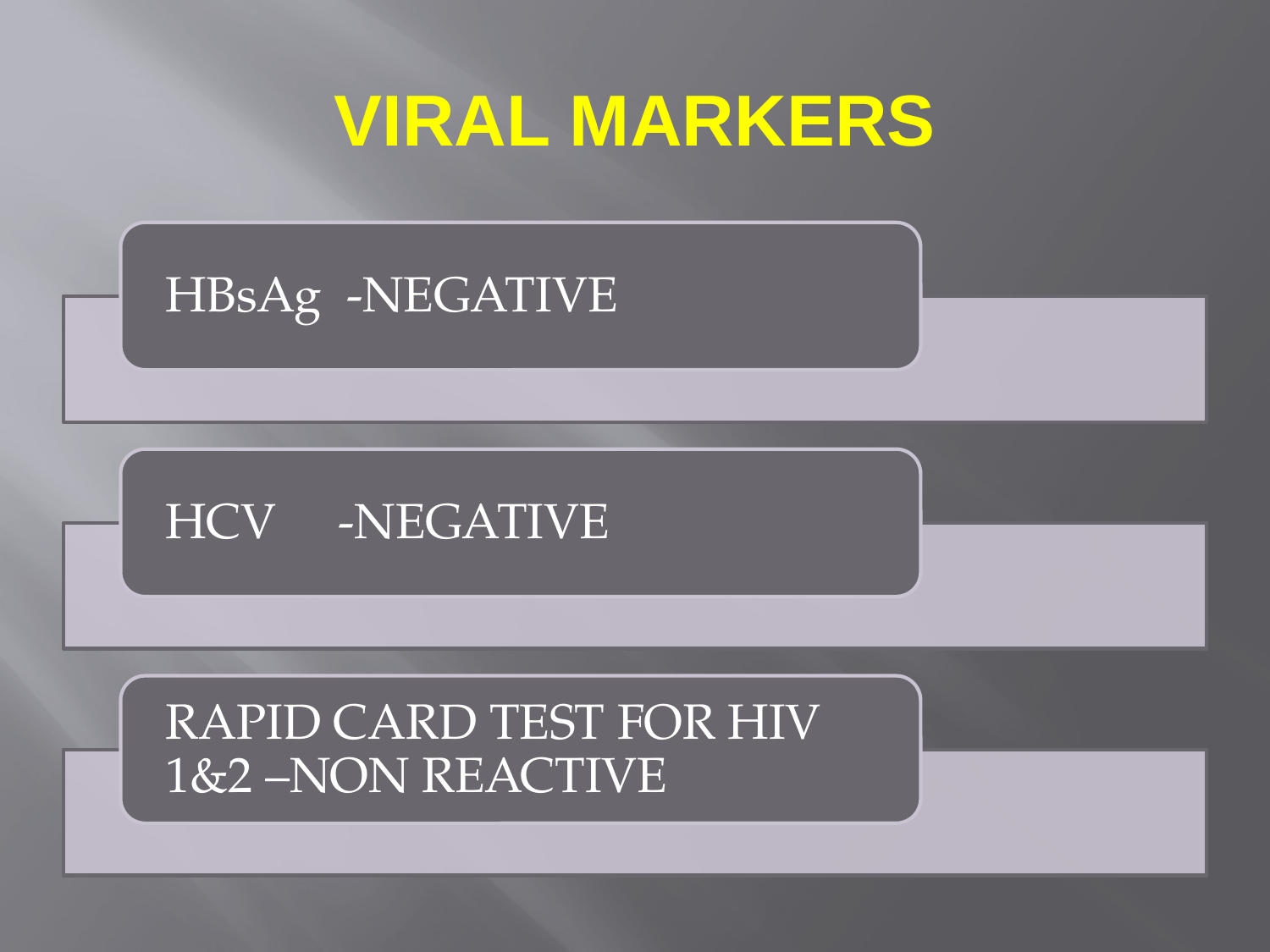

# VIRAL MARKERS
HBsAg  -NEGATIVE
HCV     -NEGATIVE
RAPID CARD TEST FOR HIV 1&2 –NON REACTIVE